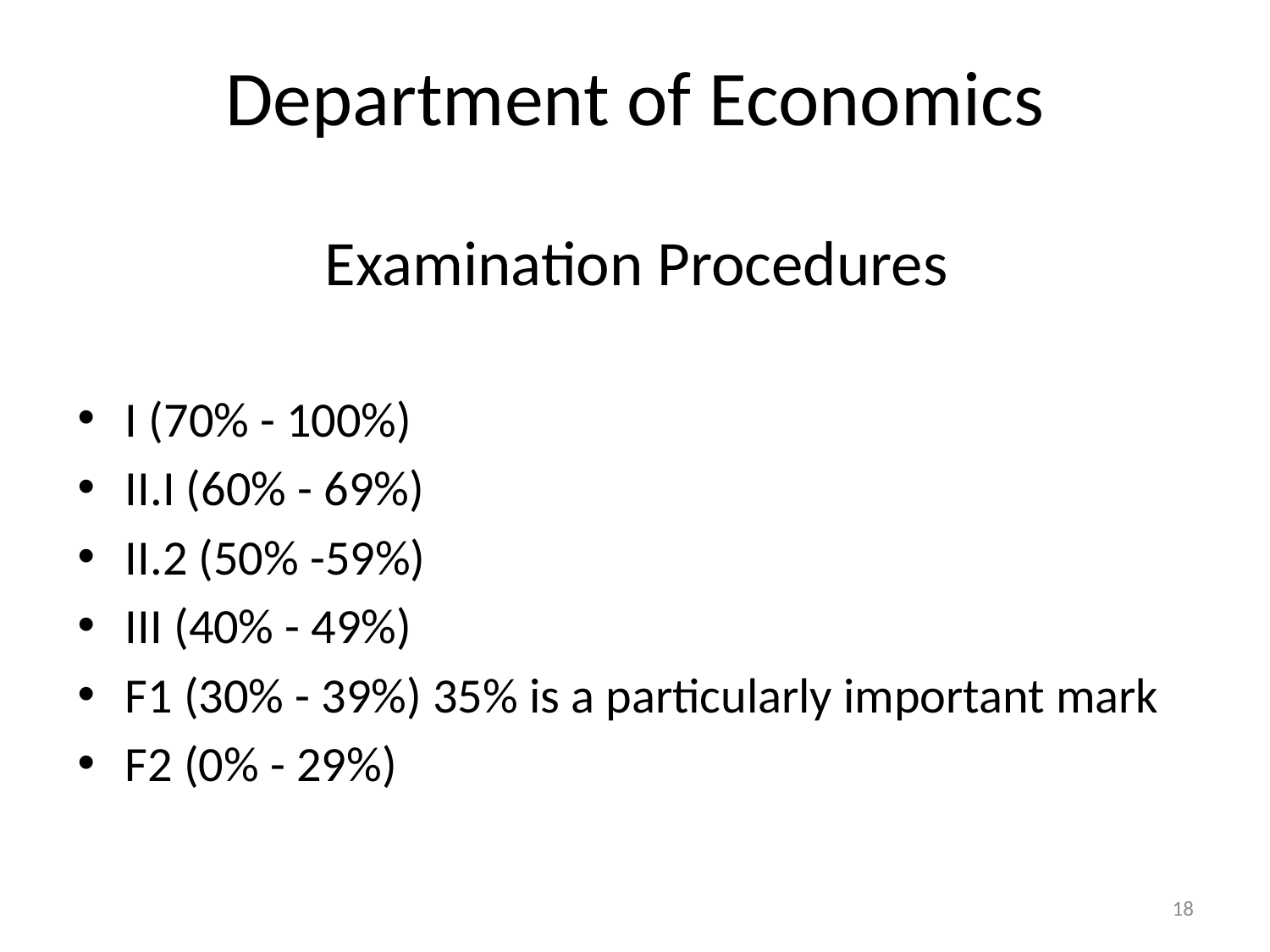

# Department of Economics
Examination Procedures

I (70% - 100%)
II.I (60% - 69%)
II.2 (50% -59%)
III (40% - 49%)
F1 (30% - 39%) 35% is a particularly important mark
F2 (0% - 29%)

18